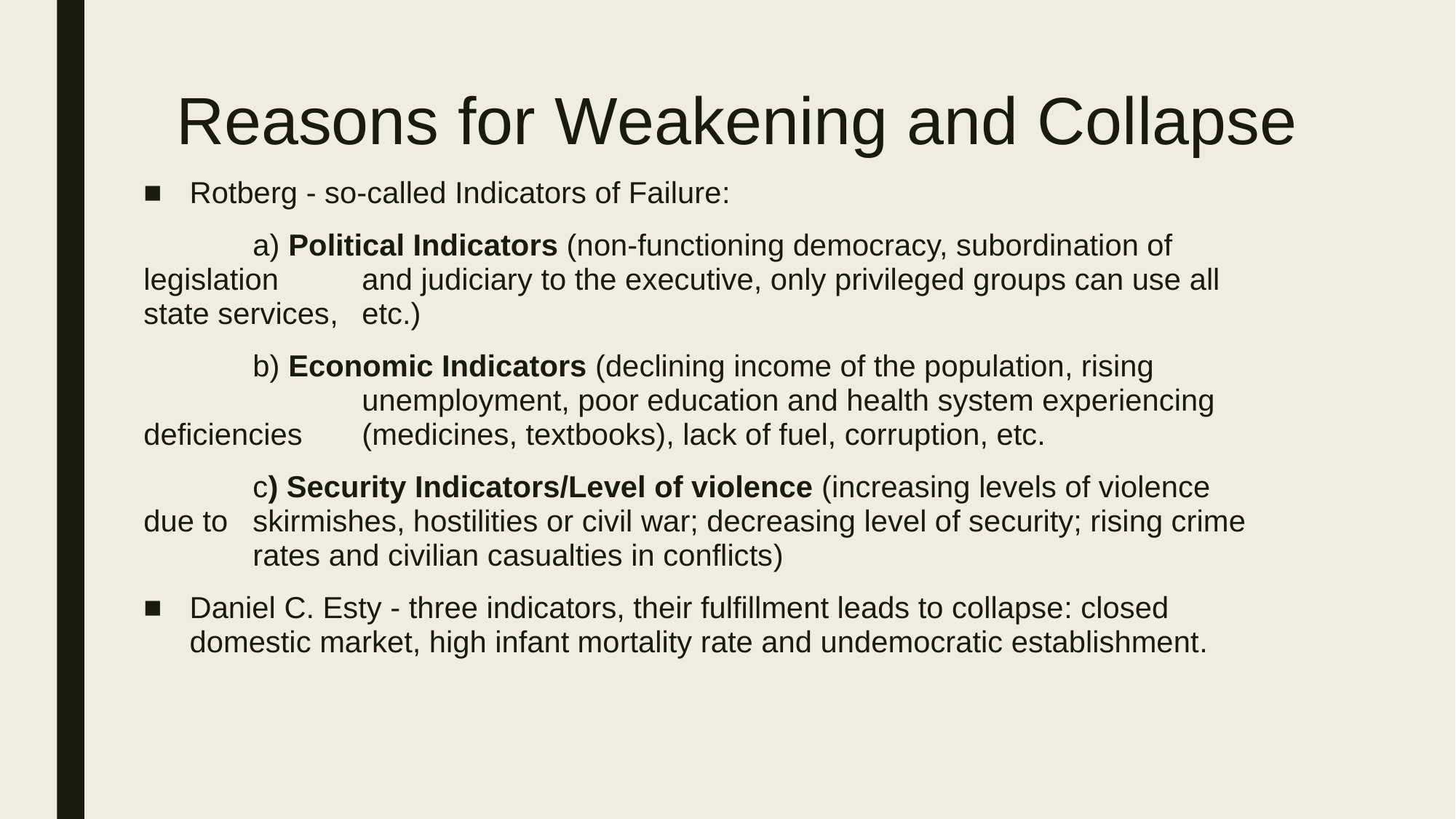

# Reasons for Weakening and Collapse
Rotberg - so-called Indicators of Failure:
	a) Political Indicators (non-functioning democracy, subordination of legislation  	and judiciary to the executive, only privileged groups can use all state services, 	etc.)
	b) Economic Indicators (declining income of the population, rising 			unemployment, poor education and health system experiencing deficiencies 	(medicines, textbooks), lack of fuel, corruption, etc.
	c) Security Indicators/Level of violence (increasing levels of violence due to  	skirmishes, hostilities or civil war; decreasing level of security; rising crime 	rates and civilian casualties in conflicts)
Daniel C. Esty - three indicators, their fulfillment leads to collapse: closed domestic market, high infant mortality rate and undemocratic establishment.